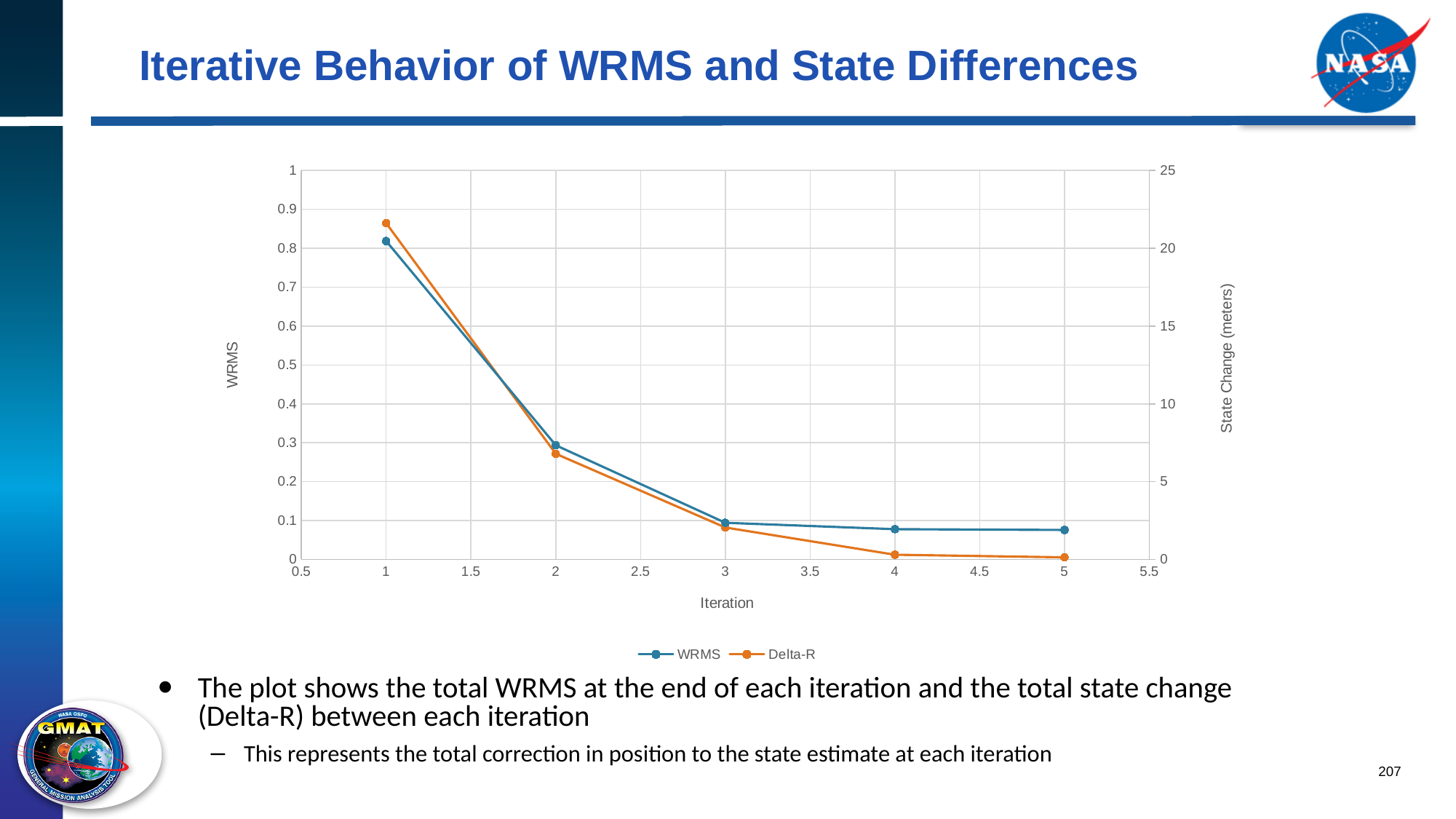

# Iterative Behavior of WRMS and State Differences

### Chart

| Category |  |  |
|---|---|---|
The plot shows the total WRMS at the end of each iteration and the total state change (Delta-R) between each iteration
This represents the total correction in position to the state estimate at each iteration
207